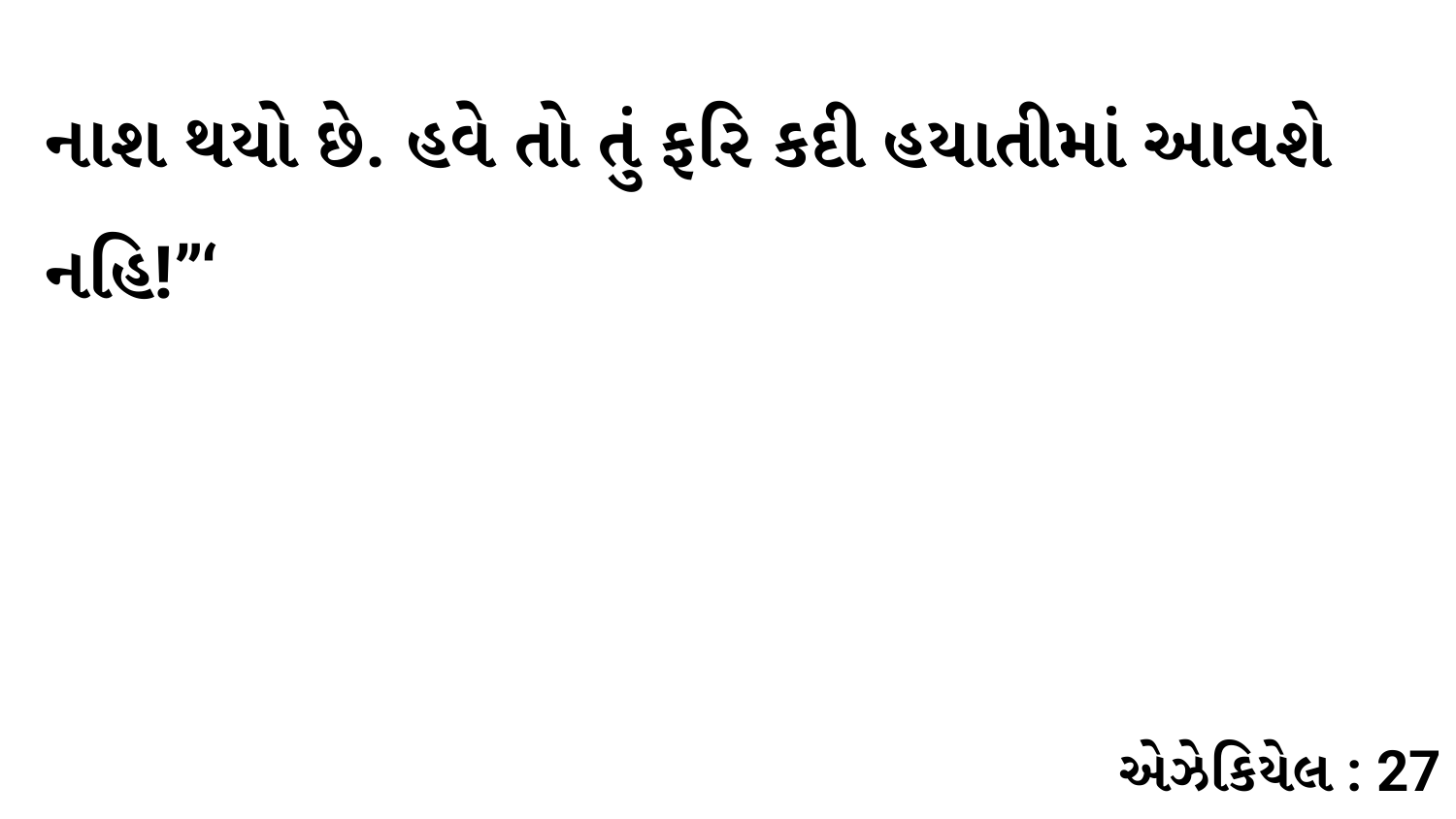

નાશ થયો છે. હવે તો તું ફરિ કદી હયાતીમાં આવશે નહિ!”‘
એઝેકિયેલ : 27